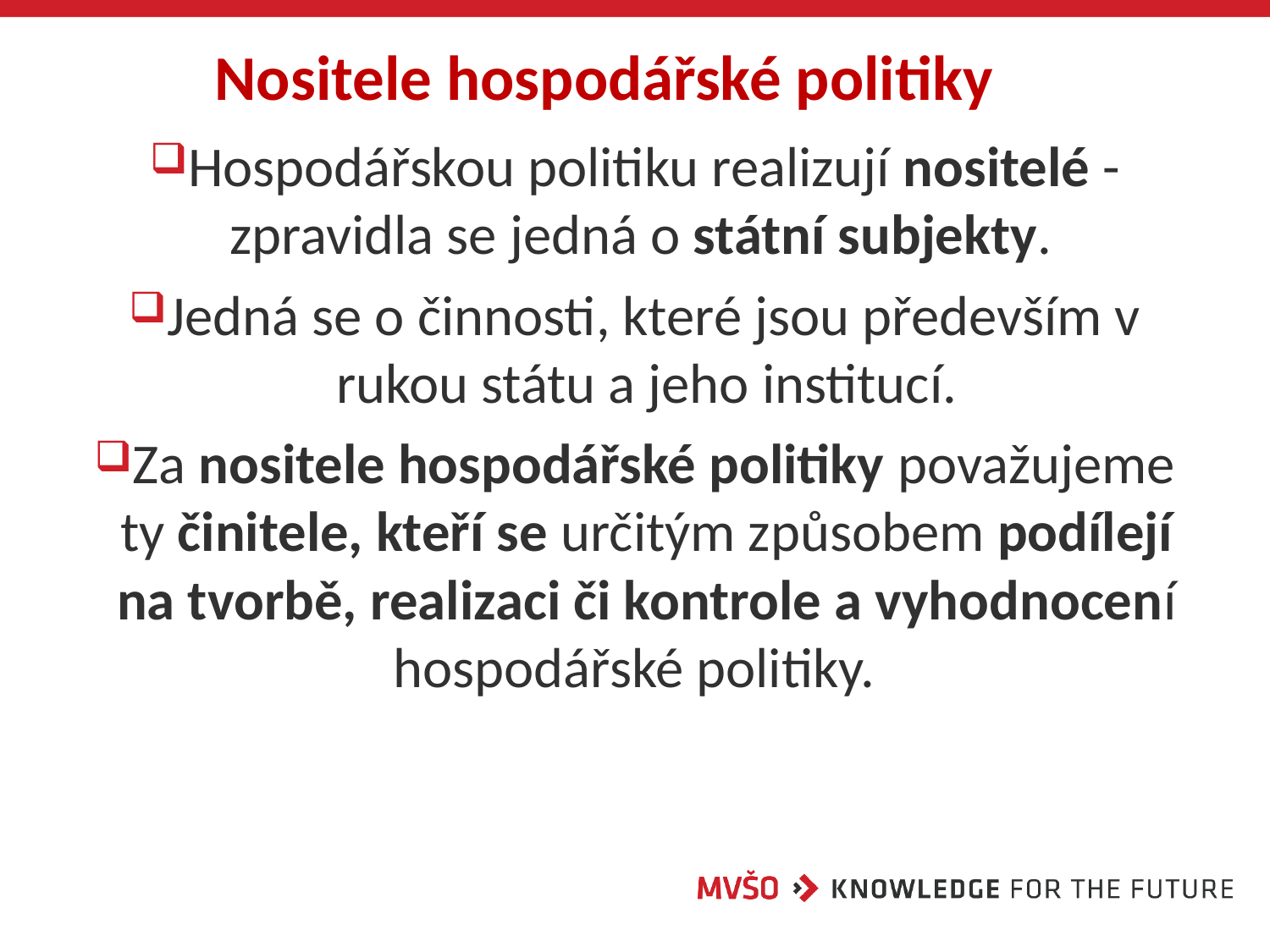

# Nositele hospodářské politiky
Hospodářskou politiku realizují nositelé - zpravidla se jedná o státní subjekty.
Jedná se o činnosti, které jsou především v rukou státu a jeho institucí.
Za nositele hospodářské politiky považujeme ty činitele, kteří se určitým způsobem podílejí na tvorbě, realizaci či kontrole a vyhodnocení hospodářské politiky.